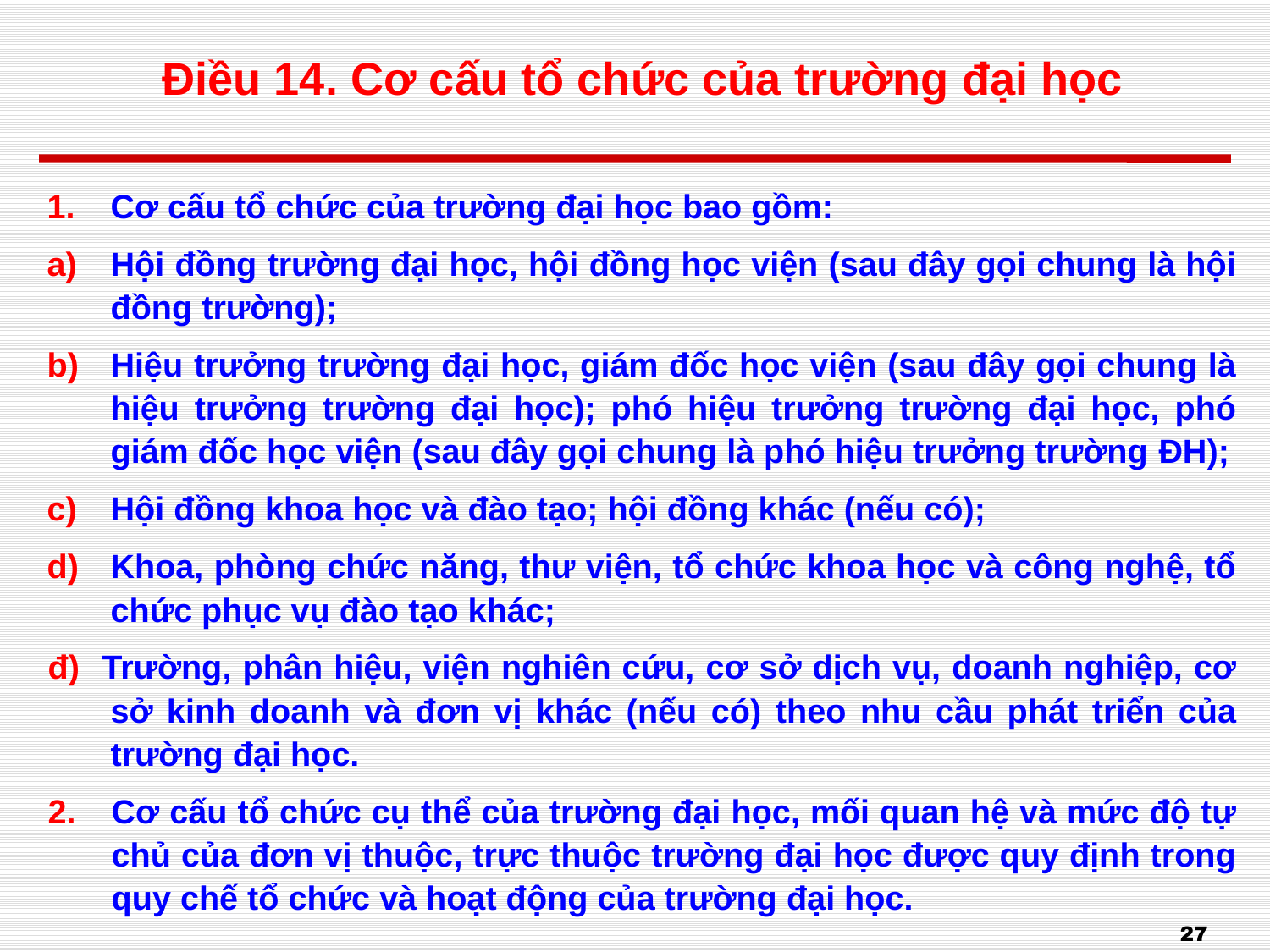

# Điều 14. Cơ cấu tổ chức của trường đại học
Cơ cấu tổ chức của trường đại học bao gồm:
Hội đồng trường đại học, hội đồng học viện (sau đây gọi chung là hội đồng trường);
Hiệu trưởng trường đại học, giám đốc học viện (sau đây gọi chung là hiệu trưởng trường đại học); phó hiệu trưởng trường đại học, phó giám đốc học viện (sau đây gọi chung là phó hiệu trưởng trường ĐH);
Hội đồng khoa học và đào tạo; hội đồng khác (nếu có);
Khoa, phòng chức năng, thư viện, tổ chức khoa học và công nghệ, tổ chức phục vụ đào tạo khác;
đ)  Trường, phân hiệu, viện nghiên cứu, cơ sở dịch vụ, doanh nghiệp, cơ sở kinh doanh và đơn vị khác (nếu có) theo nhu cầu phát triển của trường đại học.
Cơ cấu tổ chức cụ thể của trường đại học, mối quan hệ và mức độ tự chủ của đơn vị thuộc, trực thuộc trường đại học được quy định trong quy chế tổ chức và hoạt động của trường đại học.